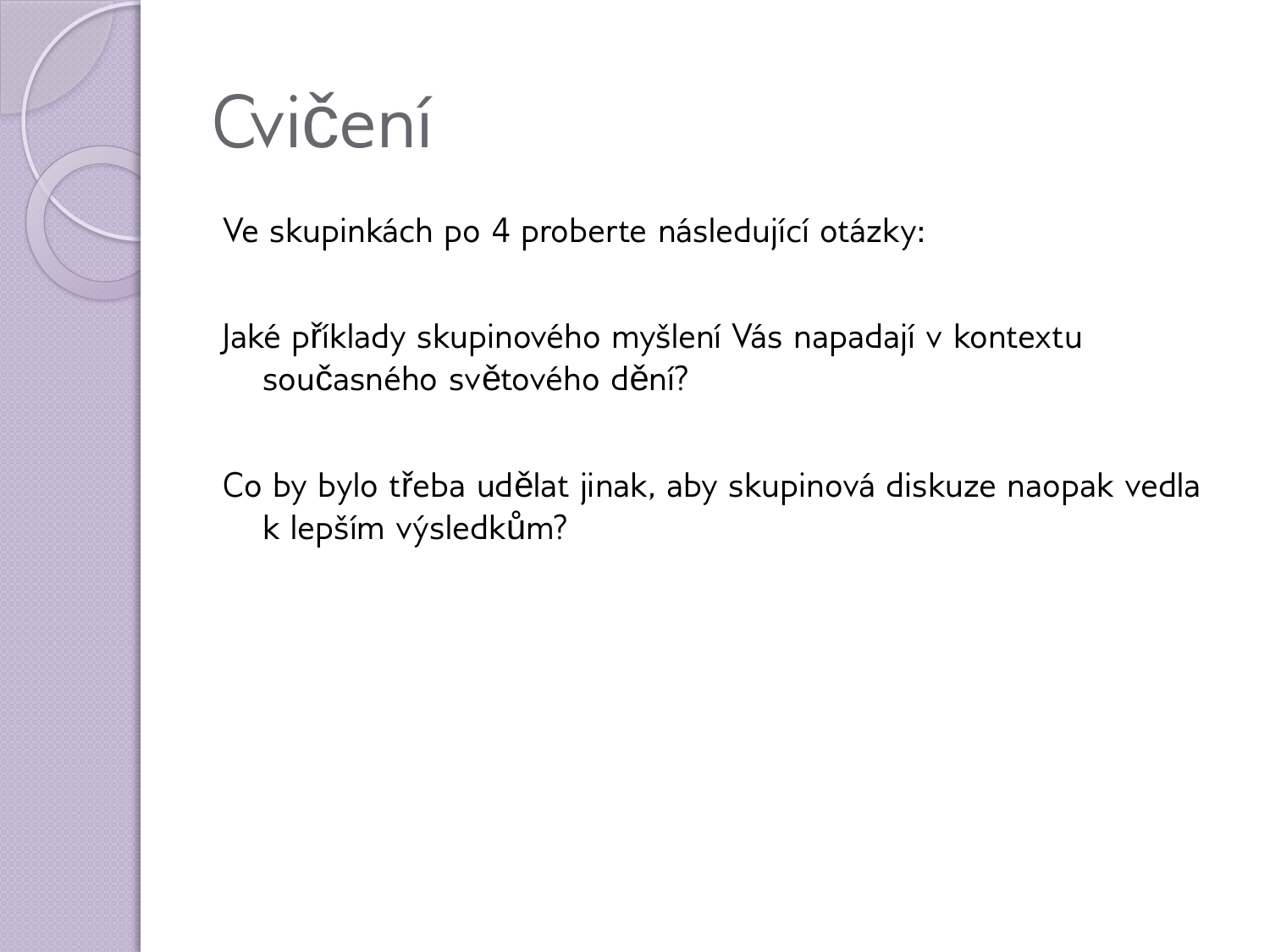

# Cvičení
Ve skupinkách po 4 proberte následující otázky:

Jaké příklady skupinového myšlení Vás napadají v kontextu současného světového dění?

Co by bylo třeba udělat jinak, aby skupinová diskuze naopak vedla k lepším výsledkům?